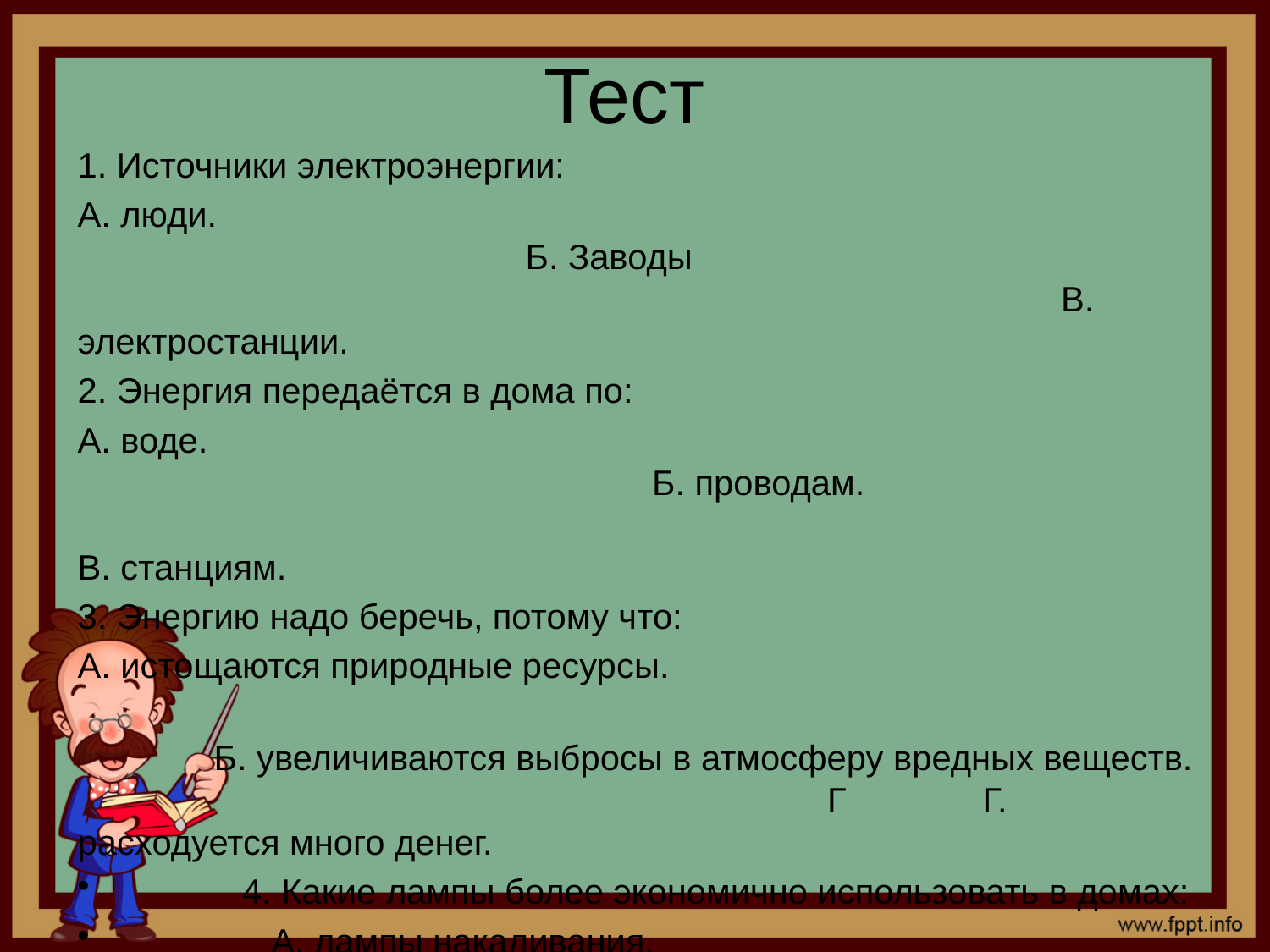

# Тест
1. Источники электроэнергии:
А. люди.                                                                                                                                                   Б. Заводы                                                                                                                                                         В. электростанции.
2. Энергия передаётся в дома по:
А. воде.                                                                                                                                                                 Б. проводам.                                                                                                                                                   В. станциям.
3. Энергию надо беречь, потому что:
А. истощаются природные ресурсы.
              Б. увеличиваются выбросы в атмосферу вредных веществ.                                                                              Г              Г. расходуется много денег.
            4. Какие лампы более экономично использовать в домах:
               А. лампы накаливания.
               Б. энергосберегающие лампы.